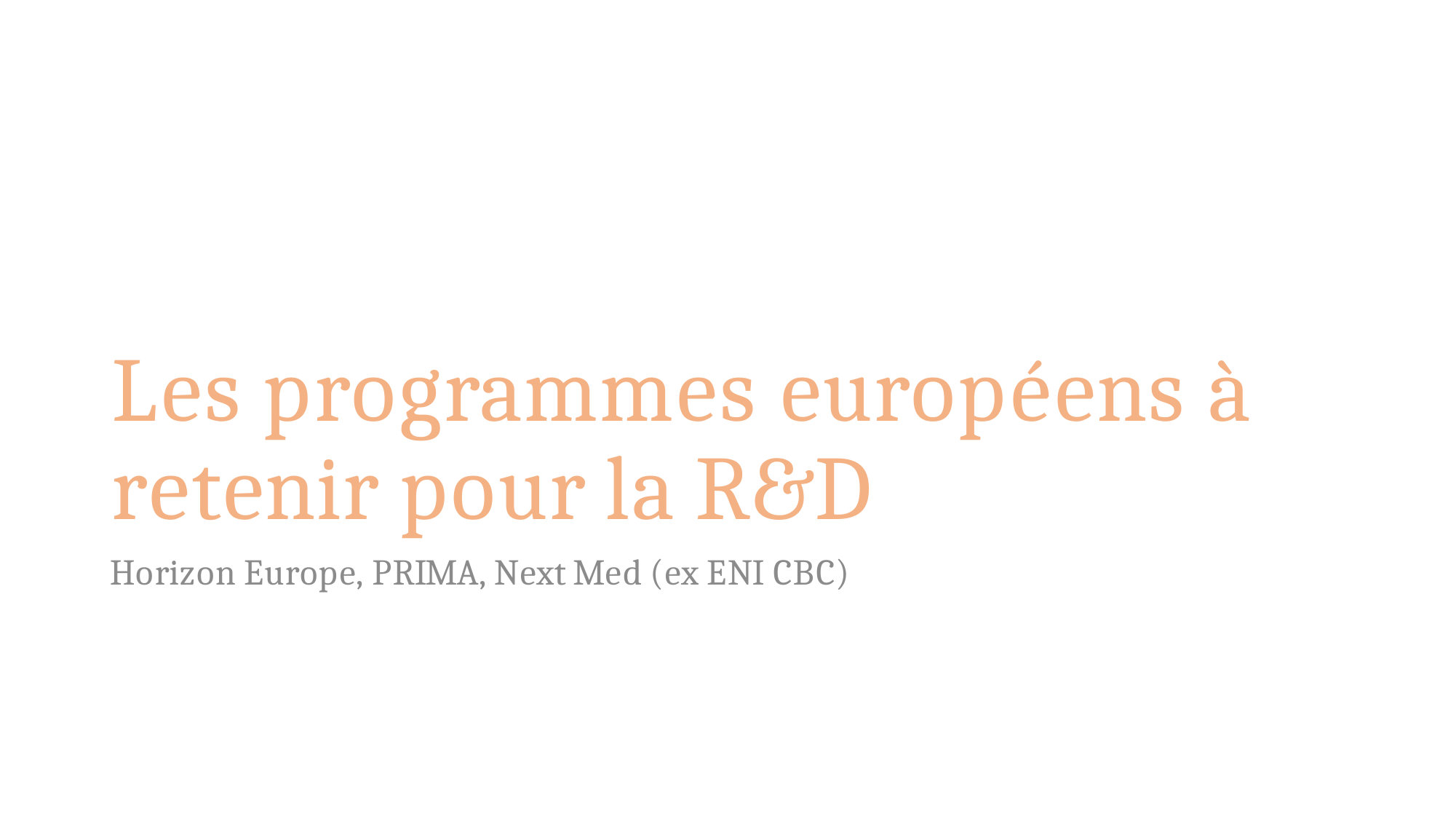

# Les programmes européens à retenir pour la R&D
Horizon Europe, PRIMA, Next Med (ex ENI CBC)